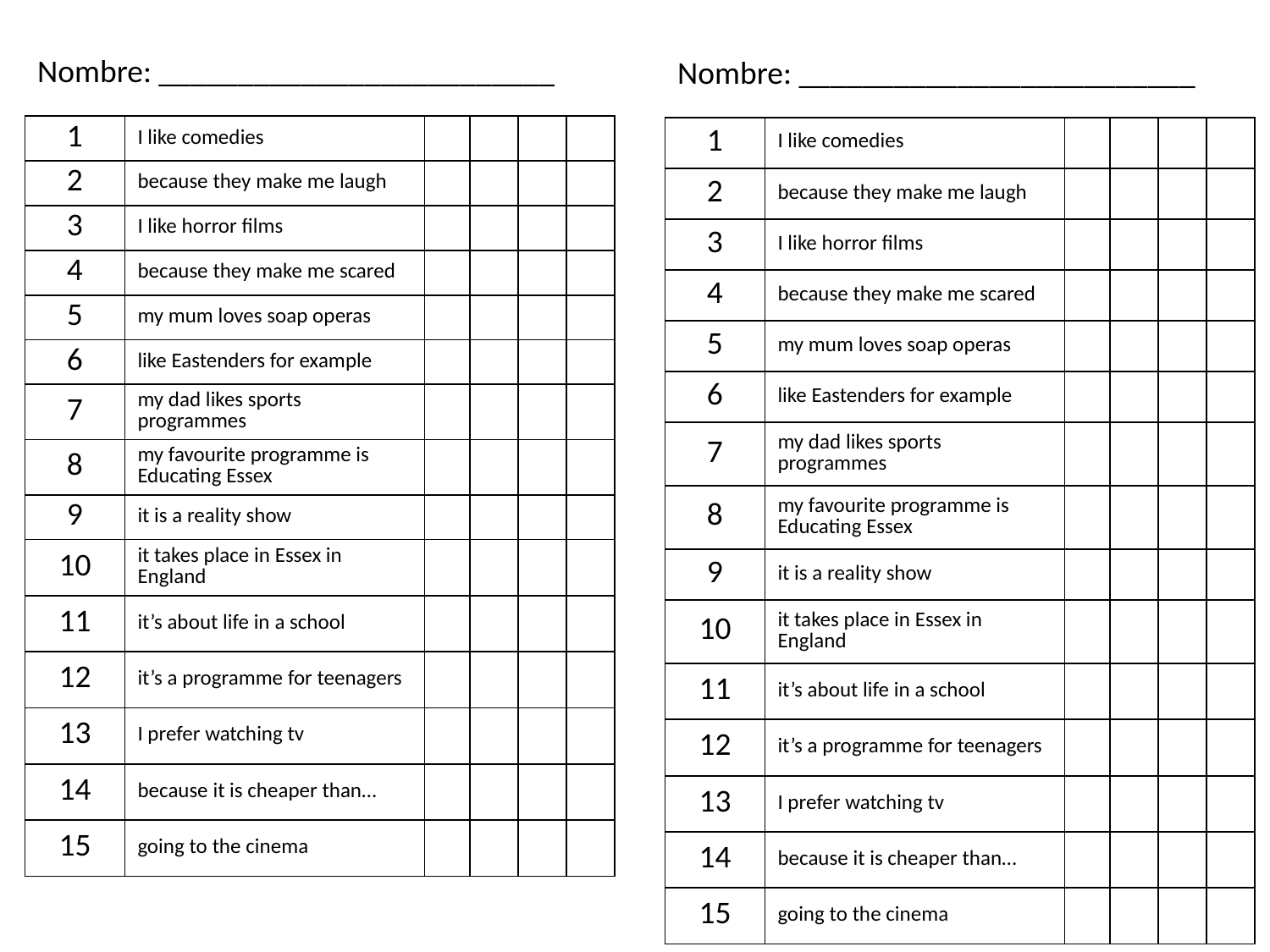

Nombre: _________________________
Nombre: _________________________
| 1 | I like comedies |  |  |  |  |
| --- | --- | --- | --- | --- | --- |
| 2 | because they make me laugh |  |  |  |  |
| 3 | I like horror films |  |  |  |  |
| 4 | because they make me scared |  |  |  |  |
| 5 | my mum loves soap operas |  |  |  |  |
| 6 | like Eastenders for example |  |  |  |  |
| 7 | my dad likes sports programmes |  |  |  |  |
| 8 | my favourite programme is Educating Essex |  |  |  |  |
| 9 | it is a reality show |  |  |  |  |
| 10 | it takes place in Essex in England |  |  |  |  |
| 11 | it’s about life in a school |  |  |  |  |
| 12 | it’s a programme for teenagers |  |  |  |  |
| 13 | I prefer watching tv |  |  |  |  |
| 14 | because it is cheaper than… |  |  |  |  |
| 15 | going to the cinema |  |  |  |  |
| 1 | I like comedies |  |  |  |  |
| --- | --- | --- | --- | --- | --- |
| 2 | because they make me laugh |  |  |  |  |
| 3 | I like horror films |  |  |  |  |
| 4 | because they make me scared |  |  |  |  |
| 5 | my mum loves soap operas |  |  |  |  |
| 6 | like Eastenders for example |  |  |  |  |
| 7 | my dad likes sports programmes |  |  |  |  |
| 8 | my favourite programme is Educating Essex |  |  |  |  |
| 9 | it is a reality show |  |  |  |  |
| 10 | it takes place in Essex in England |  |  |  |  |
| 11 | it’s about life in a school |  |  |  |  |
| 12 | it’s a programme for teenagers |  |  |  |  |
| 13 | I prefer watching tv |  |  |  |  |
| 14 | because it is cheaper than… |  |  |  |  |
| 15 | going to the cinema |  |  |  |  |